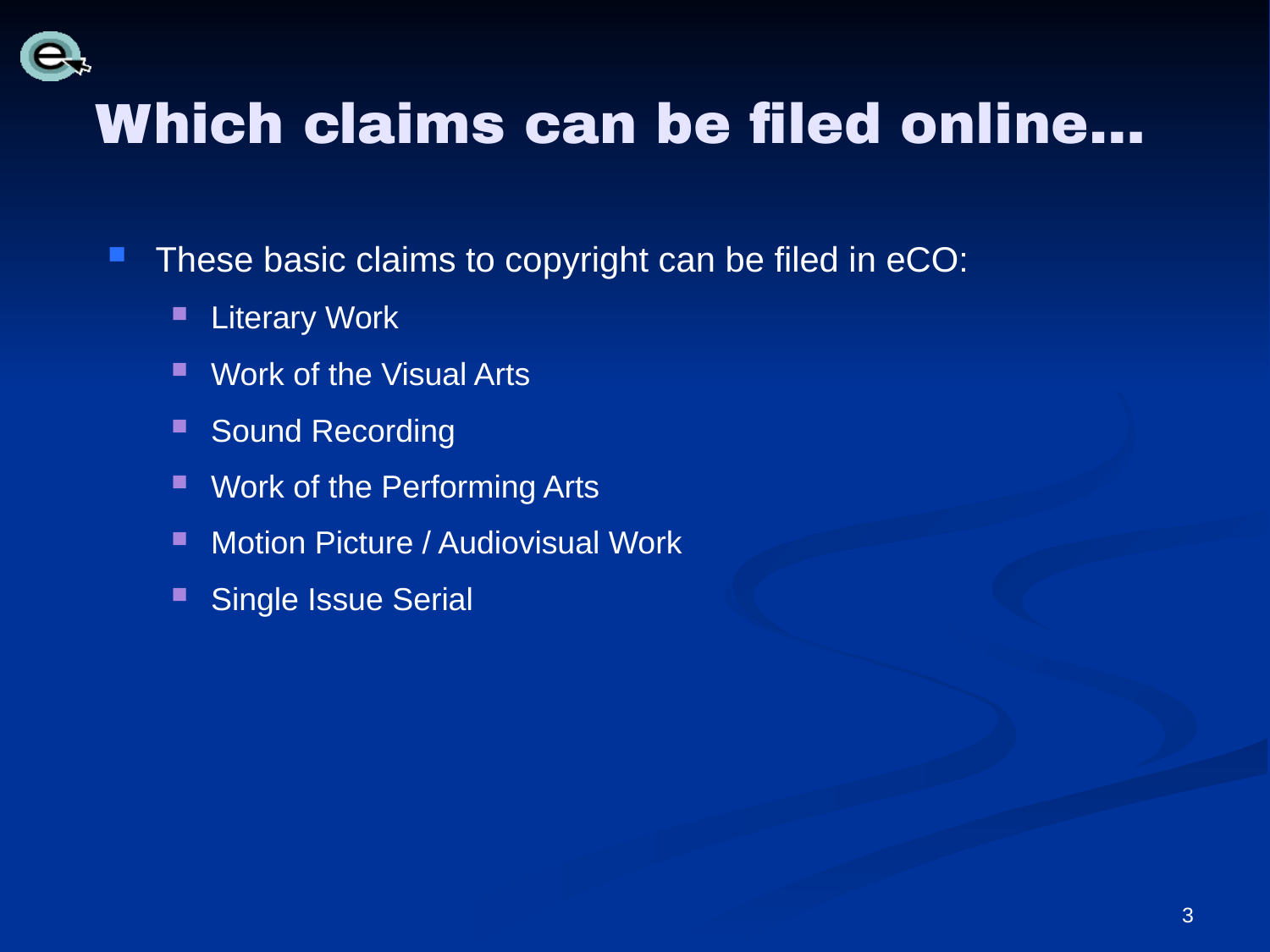

# Which claims can be filed online…
These basic claims to copyright can be filed in eCO:
Literary Work
Work of the Visual Arts
Sound Recording
Work of the Performing Arts
Motion Picture / Audiovisual Work
Single Issue Serial
3